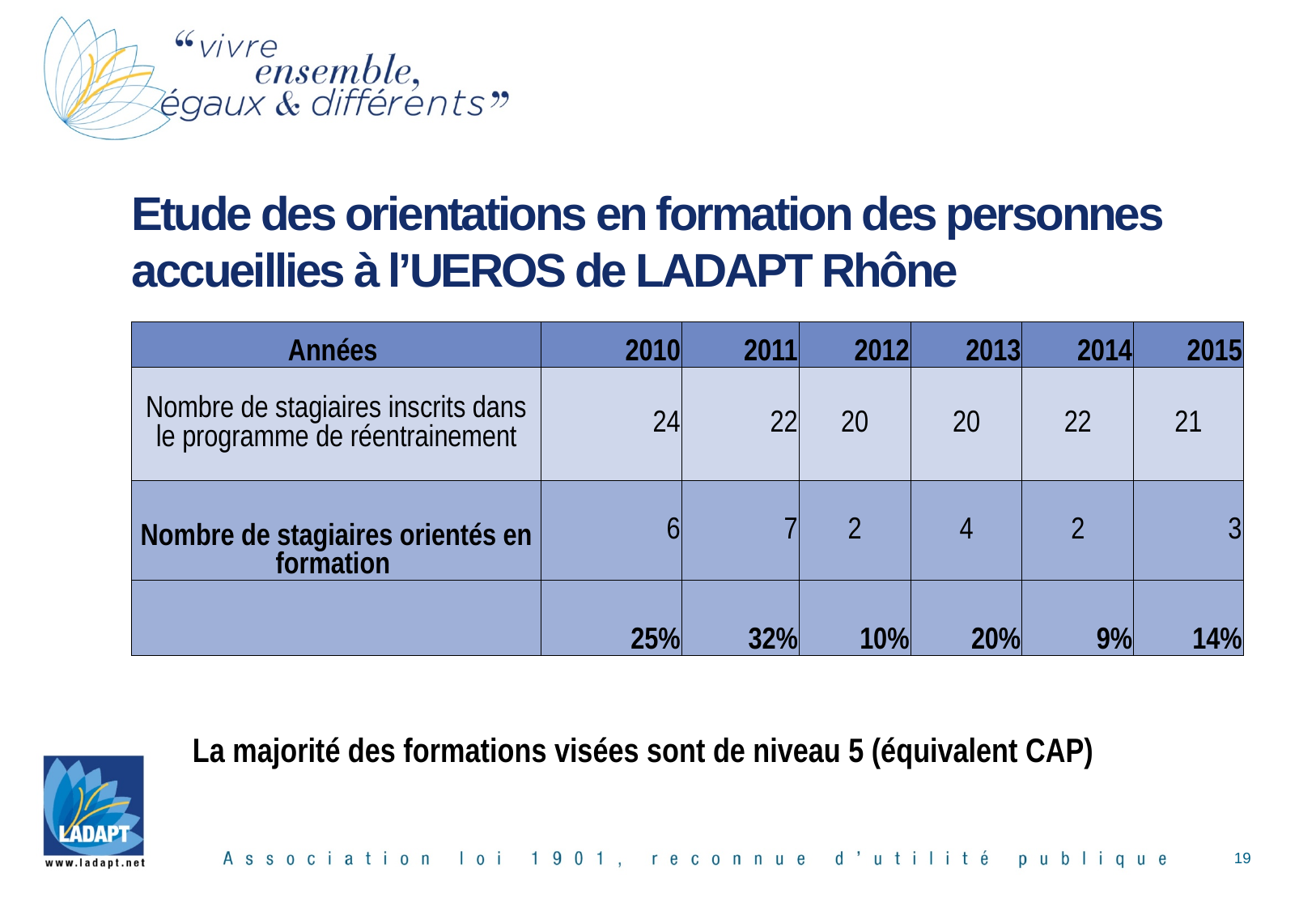

# Etude des orientations en formation des personnes accueillies à l’UEROS de LADAPT Rhône
| Années | 2010 | 2011 | 2012 | 2013 | 2014 | 2015 |
| --- | --- | --- | --- | --- | --- | --- |
| Nombre de stagiaires inscrits dans le programme de réentrainement | 24 | 22 | 20 | 20 | 22 | 21 |
| Nombre de stagiaires orientés en formation | 6 | 7 | 2 | 4 | 2 | 3 |
|  | 25% | 32% | 10% | 20% | 9% | 14% |
La majorité des formations visées sont de niveau 5 (équivalent CAP)

19